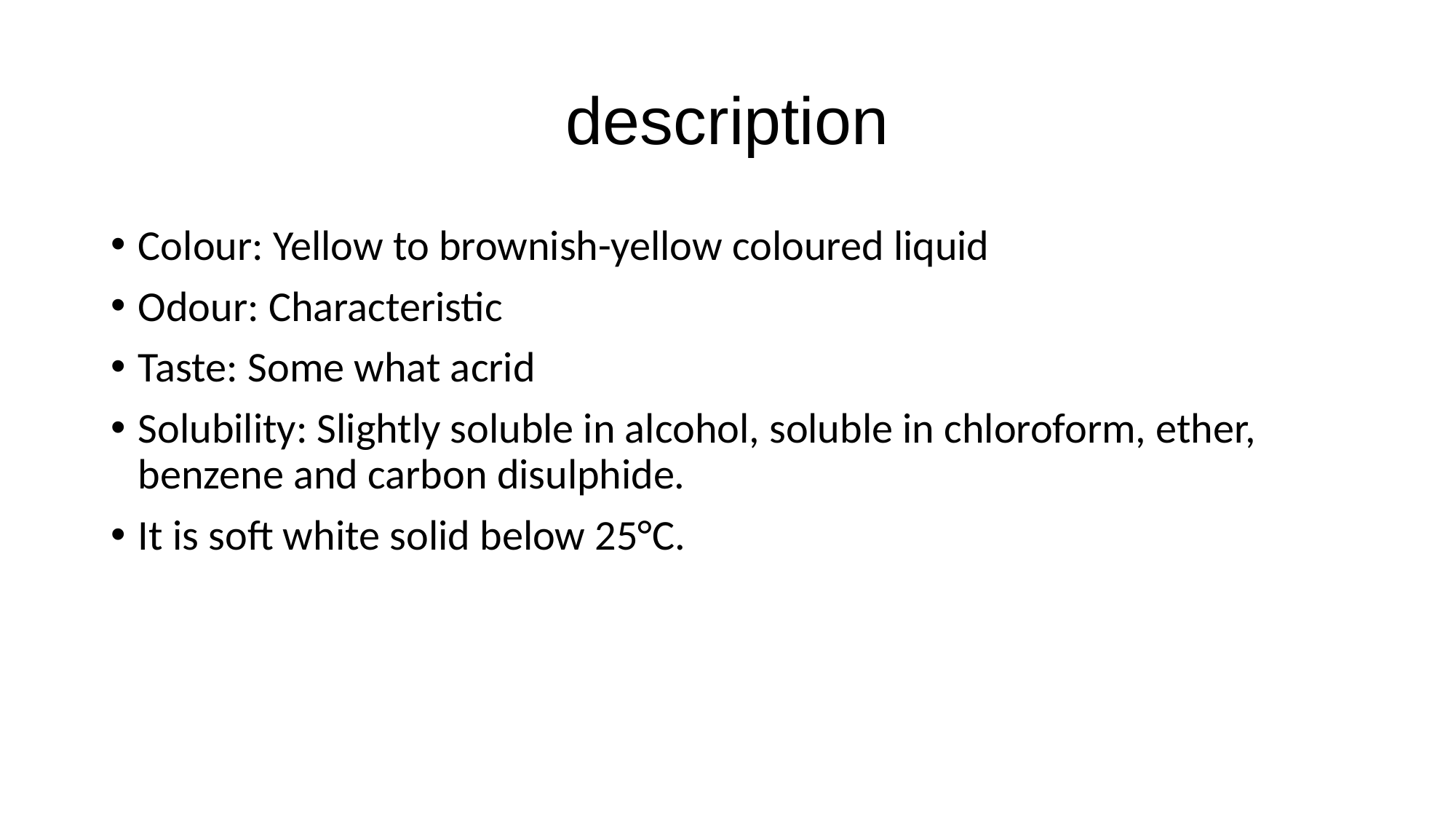

# description
Colour: Yellow to brownish-yellow coloured liquid
Odour: Characteristic
Taste: Some what acrid
Solubility: Slightly soluble in alcohol, soluble in chloroform, ether, benzene and carbon disulphide.
It is soft white solid below 25°C.